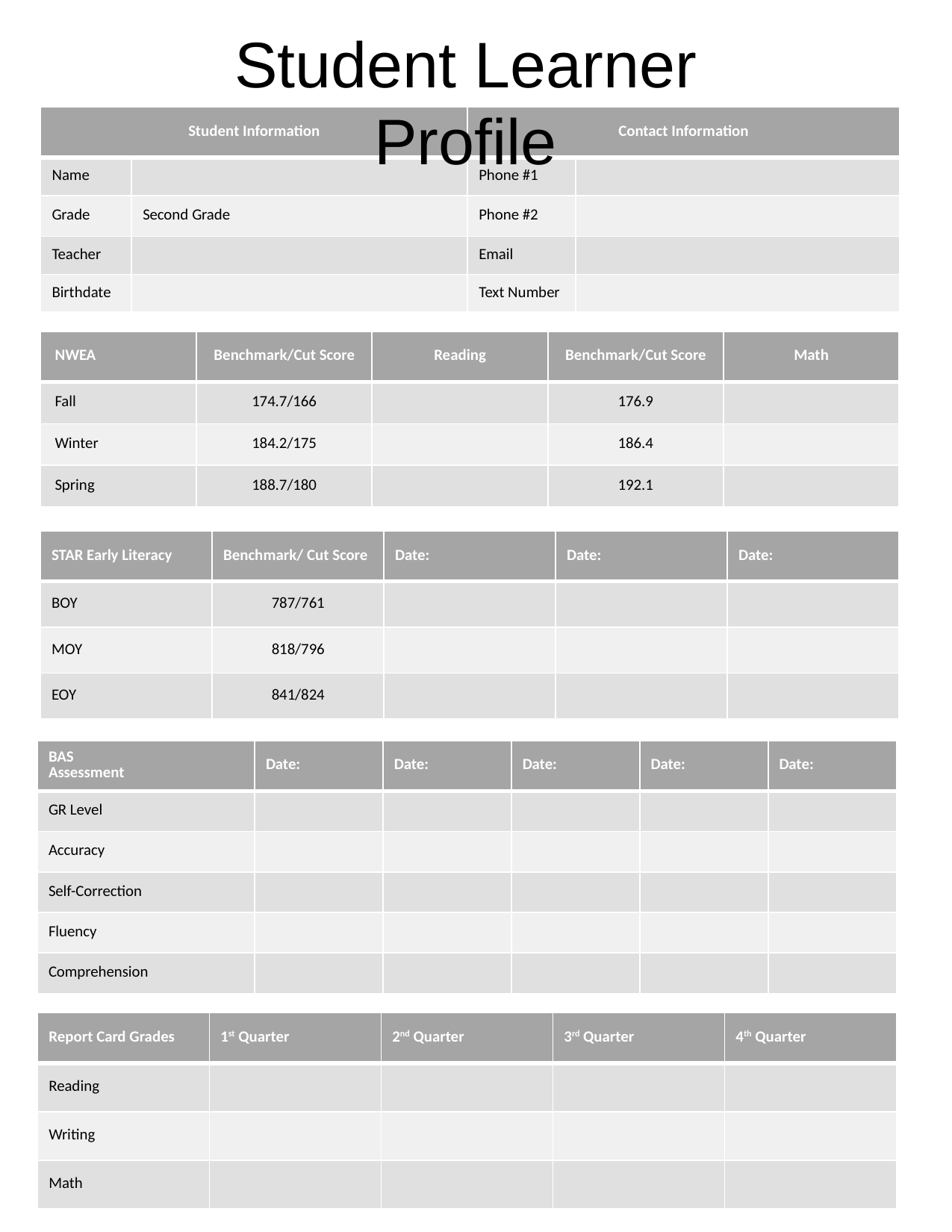

Student Learner Profile
| Student Information |  | Contact Information |  |
| --- | --- | --- | --- |
| Name |  | Phone #1 |  |
| Grade | Second Grade | Phone #2 |  |
| Teacher |  | Email |  |
| Birthdate |  | Text Number |  |
| NWEA | Benchmark/Cut Score | Reading | Benchmark/Cut Score | Math |
| --- | --- | --- | --- | --- |
| Fall | 174.7/166 |  | 176.9 |  |
| Winter | 184.2/175 |  | 186.4 |  |
| Spring | 188.7/180 |  | 192.1 |  |
| STAR Early Literacy | Benchmark/ Cut Score | Date: | Date: | Date: |
| --- | --- | --- | --- | --- |
| BOY | 787/761 |  |  |  |
| MOY | 818/796 |  |  |  |
| EOY | 841/824 |  |  |  |
| BAS Assessment | Date: | Date: | Date: | Date: | Date: |
| --- | --- | --- | --- | --- | --- |
| GR Level |  |  |  |  |  |
| Accuracy |  |  |  |  |  |
| Self-Correction |  |  |  |  |  |
| Fluency |  |  |  |  |  |
| Comprehension |  |  |  |  |  |
| Report Card Grades | 1st Quarter | 2nd Quarter | 3rd Quarter | 4th Quarter |
| --- | --- | --- | --- | --- |
| Reading |  |  |  |  |
| Writing |  |  |  |  |
| Math |  |  |  |  |